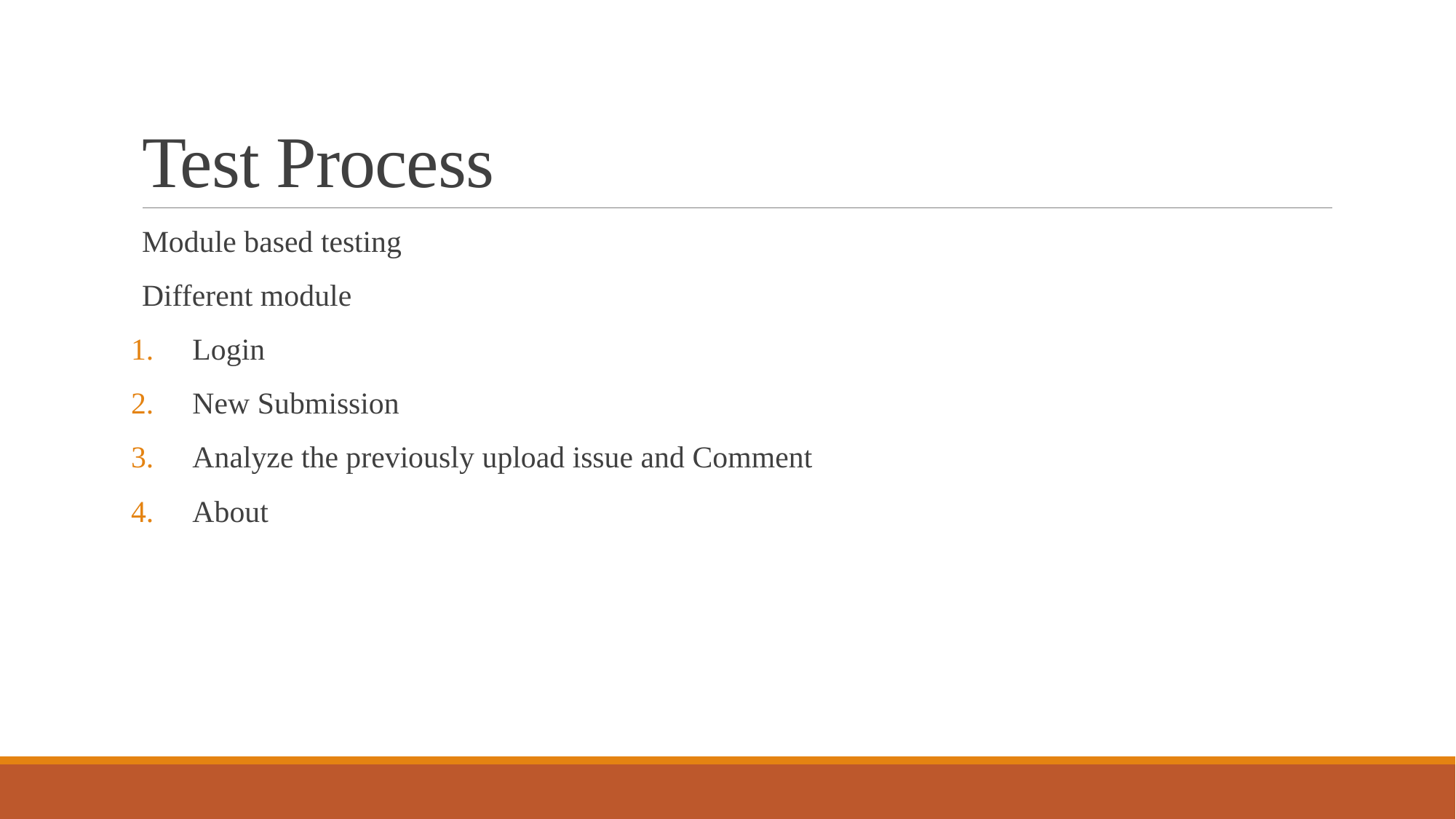

# Test Process
Module based testing
Different module
Login
New Submission
Analyze the previously upload issue and Comment
About